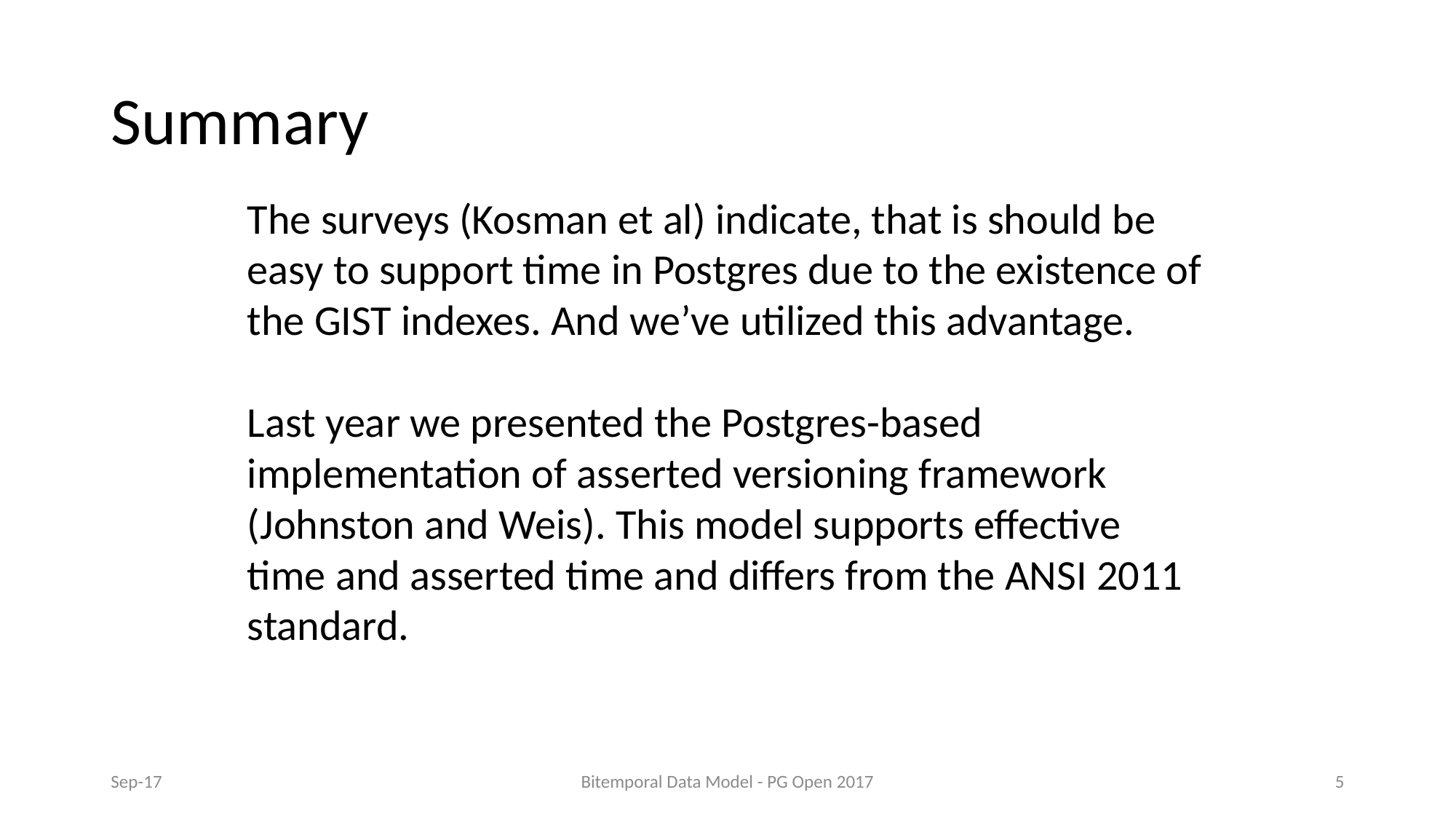

# Summary
The surveys (Kosman et al) indicate, that is should be easy to support time in Postgres due to the existence of the GIST indexes. And we’ve utilized this advantage.

Last year we presented the Postgres-based implementation of asserted versioning framework (Johnston and Weis). This model supports effective time and asserted time and differs from the ANSI 2011 standard.
Sep-17
Bitemporal Data Model - PG Open 2017
5